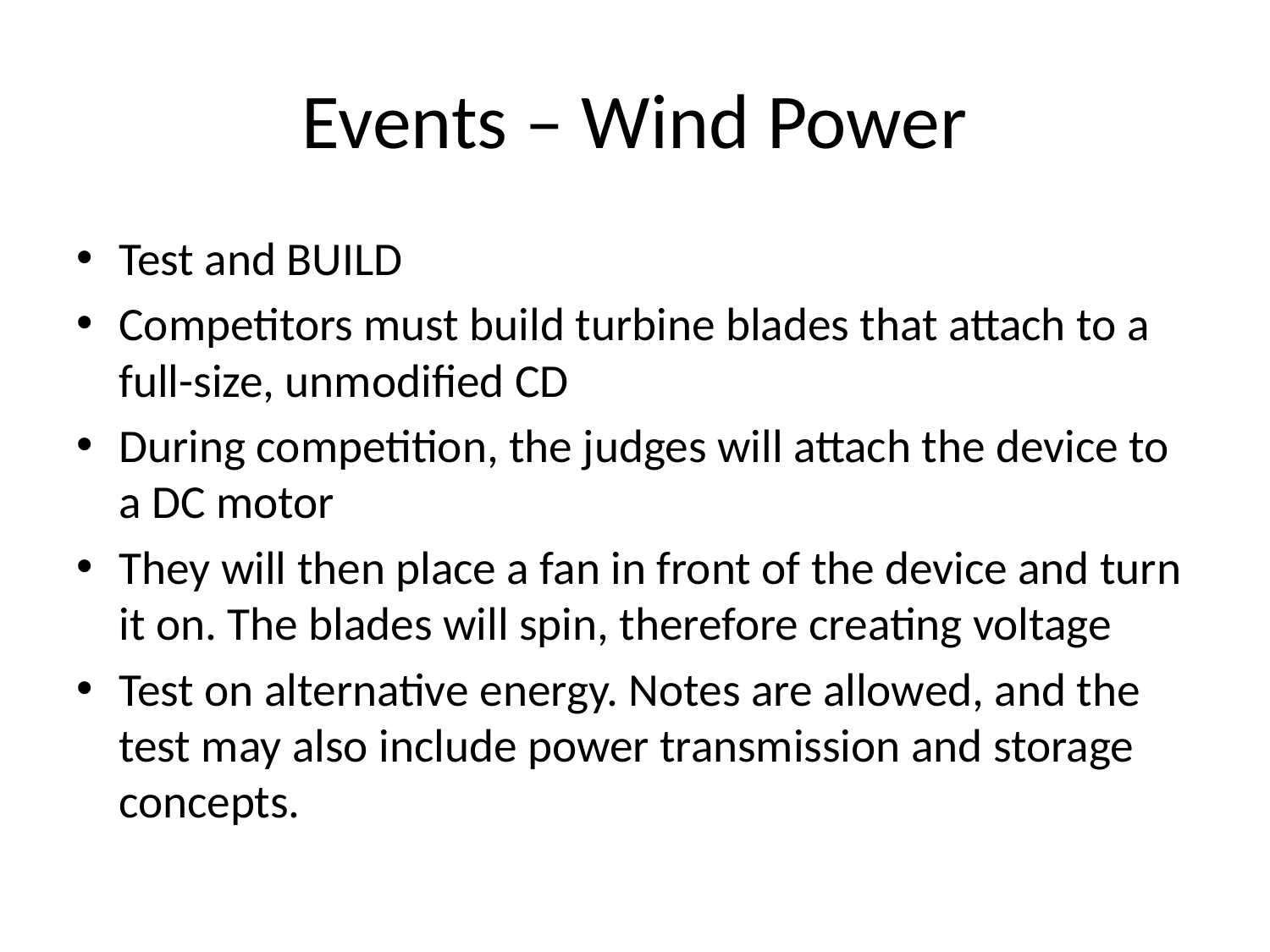

# Events – Wind Power
Test and BUILD
Competitors must build turbine blades that attach to a full-size, unmodified CD
During competition, the judges will attach the device to a DC motor
They will then place a fan in front of the device and turn it on. The blades will spin, therefore creating voltage
Test on alternative energy. Notes are allowed, and the test may also include power transmission and storage concepts.